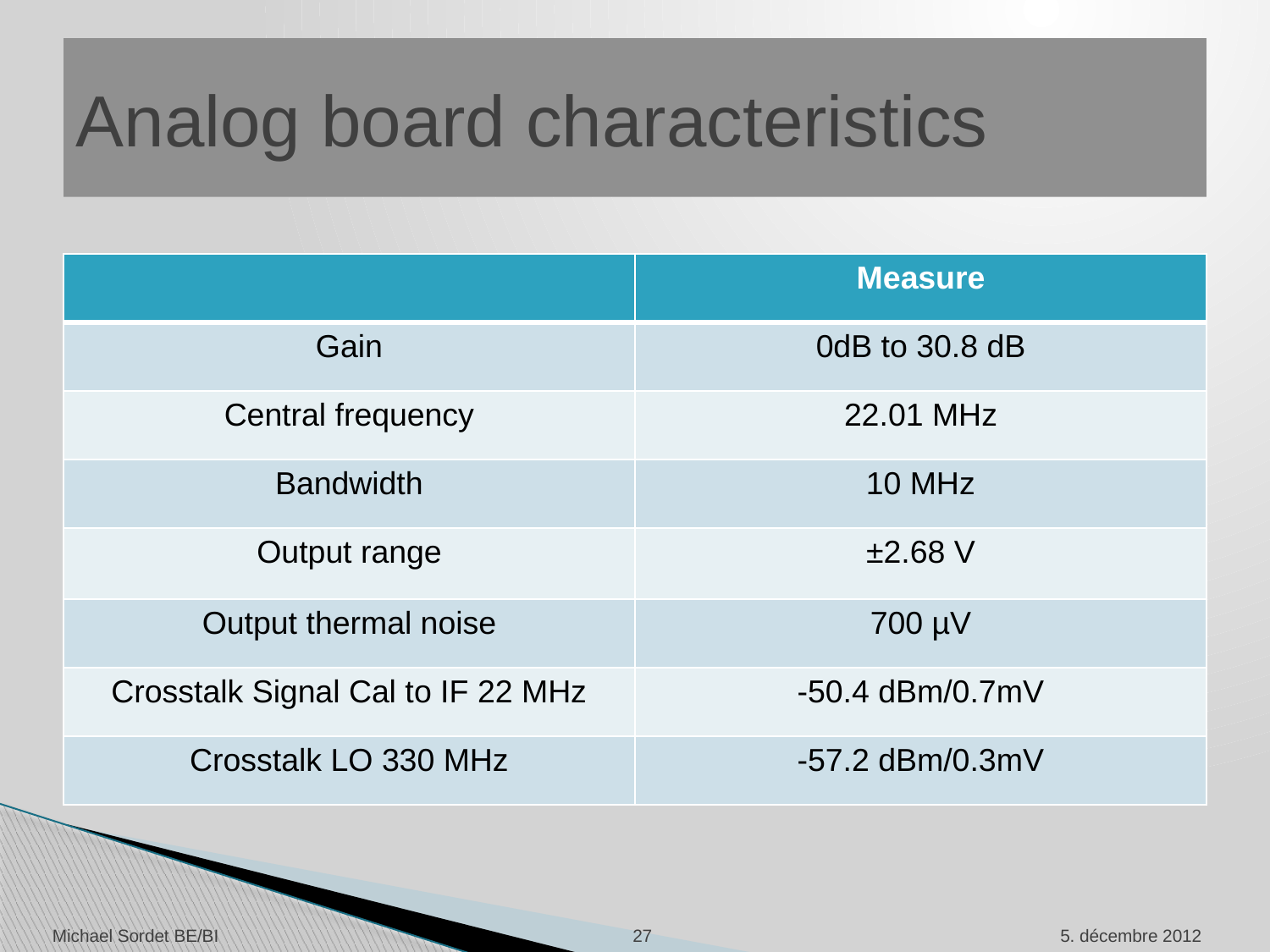

# Analog board characteristics
|  | Measure |
| --- | --- |
| Gain | 0dB to 30.8 dB |
| Central frequency | 22.01 MHz |
| Bandwidth | 10 MHz |
| Output range | ±2.68 V |
| Output thermal noise | 700 µV |
| Crosstalk Signal Cal to IF 22 MHz | -50.4 dBm/0.7mV |
| Crosstalk LO 330 MHz | -57.2 dBm/0.3mV |
5. décembre 2012
Michael Sordet BE/BI
27